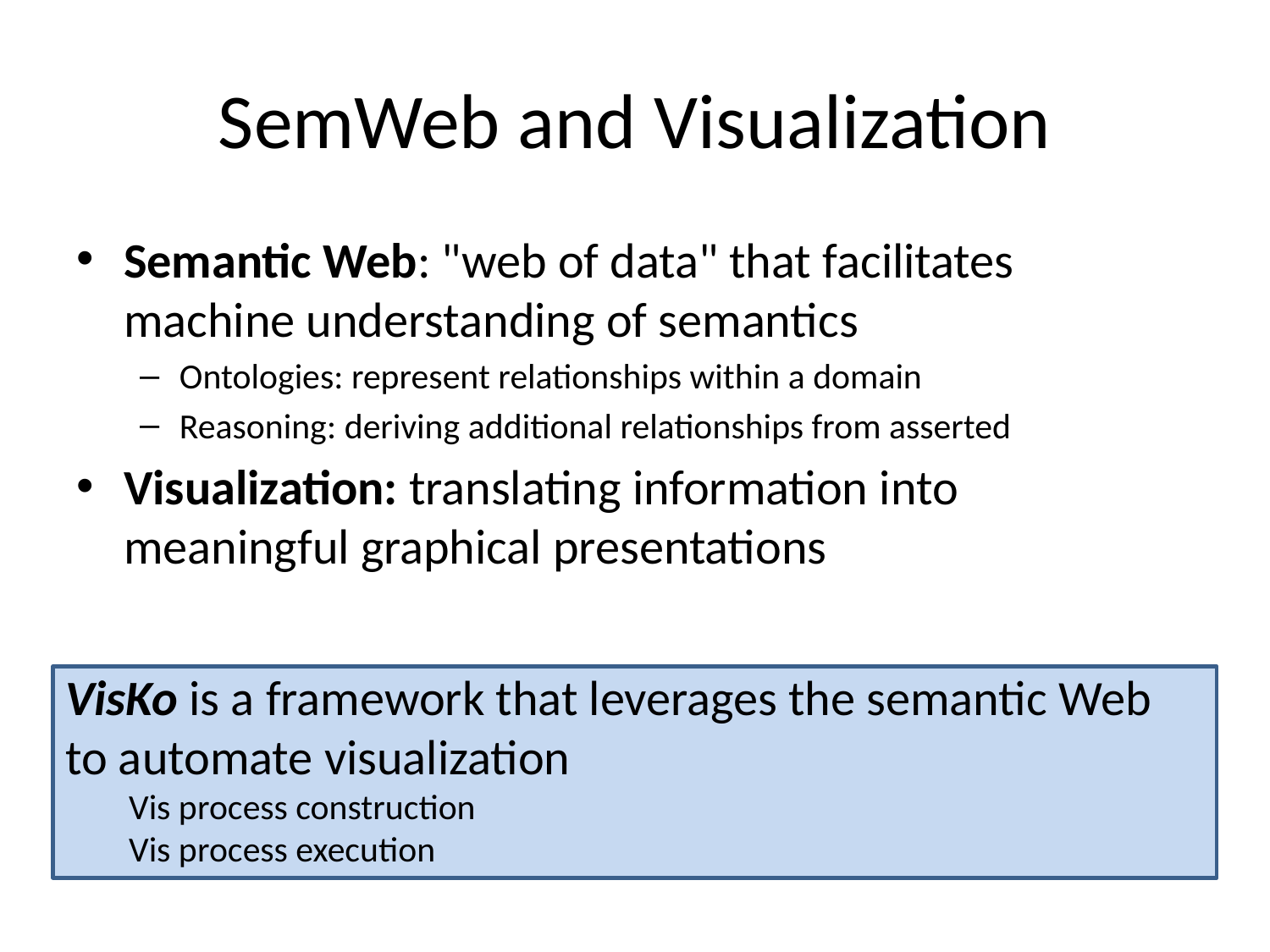

# SemWeb and Visualization
Semantic Web: "web of data" that facilitates machine understanding of semantics
Ontologies: represent relationships within a domain
Reasoning: deriving additional relationships from asserted
Visualization: translating information into meaningful graphical presentations
VisKo is a framework that leverages the semantic Web to automate visualization
Vis process construction
Vis process execution